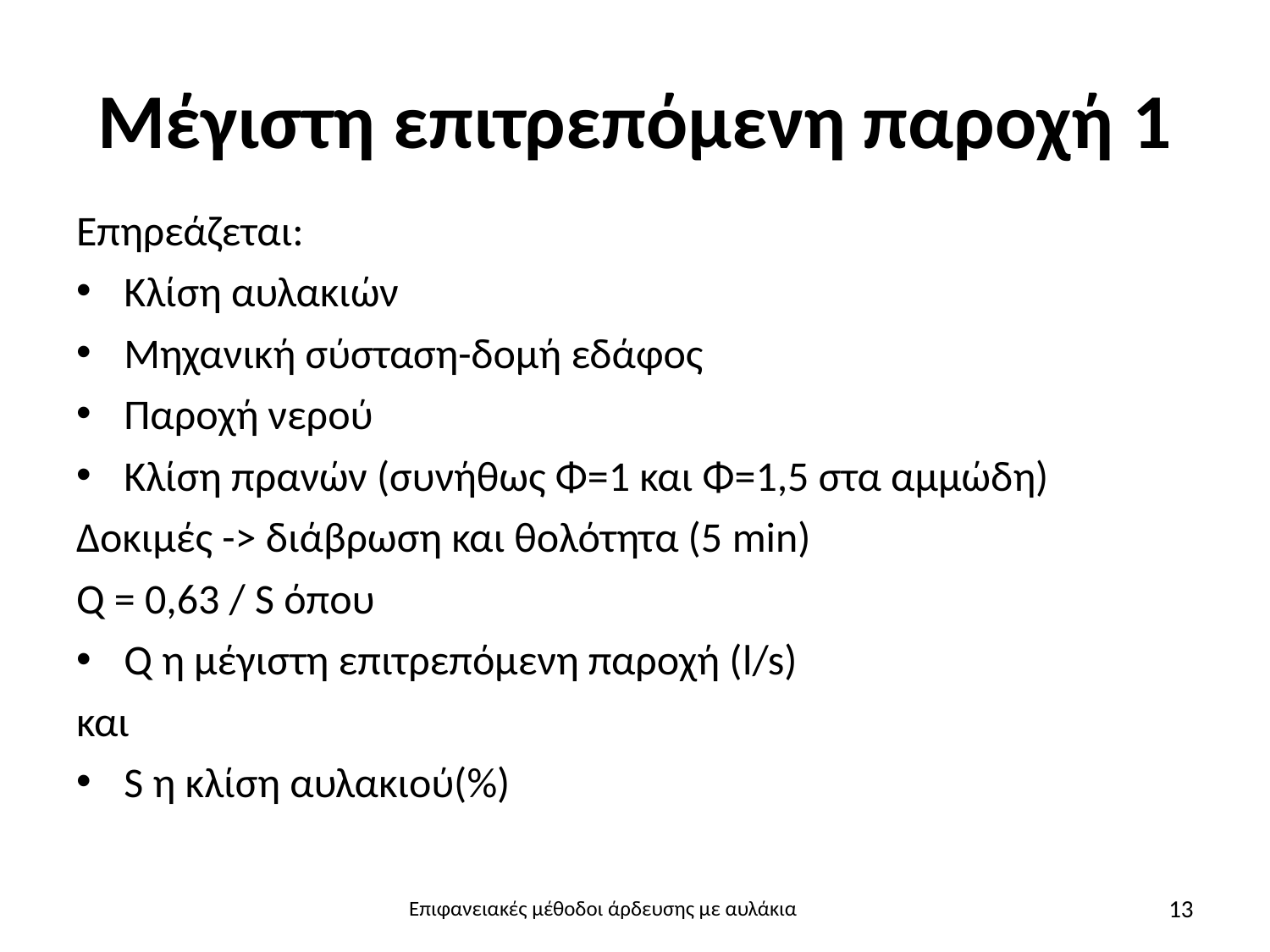

# Μέγιστη επιτρεπόμενη παροχή 1
Επηρεάζεται:
Κλίση αυλακιών
Μηχανική σύσταση-δομή εδάφος
Παροχή νερού
Κλίση πρανών (συνήθως Φ=1 και Φ=1,5 στα αμμώδη)
Δοκιμές -> διάβρωση και θολότητα (5 min)
Q = 0,63 / S όπου
Q η μέγιστη επιτρεπόμενη παροχή (l/s)
και
S η κλίση αυλακιού(%)
13